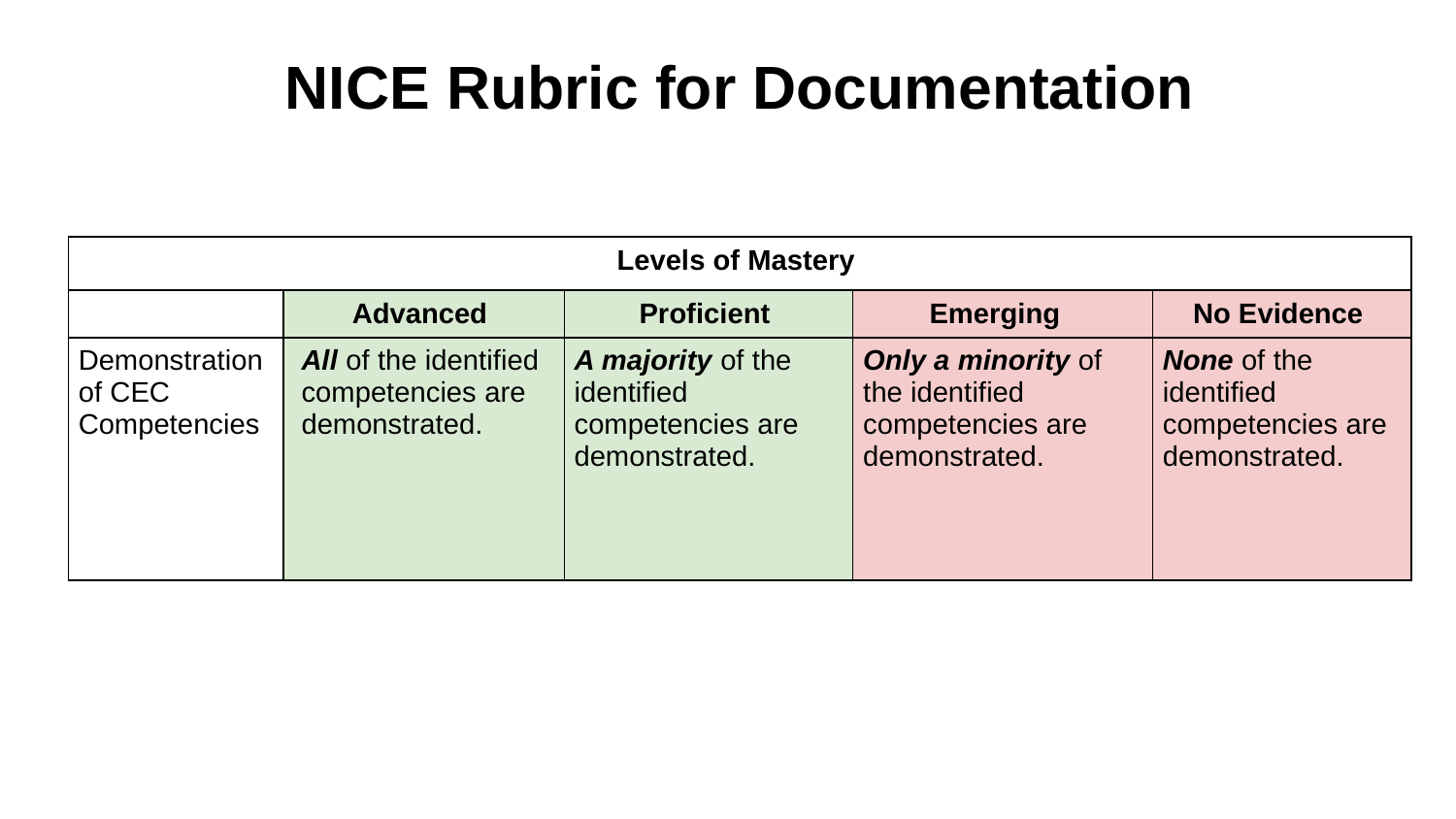

# NICE Rubric for Documentation
| Levels of Mastery |  |  |  |  |
| --- | --- | --- | --- | --- |
|  | Advanced | Proficient | Emerging | No Evidence |
| Demonstration of CEC Competencies | All of the identified competencies are demonstrated. | A majority of the identified competencies are demonstrated. | Only a minority of the identified competencies are demonstrated. | None of the identified competencies are demonstrated. |